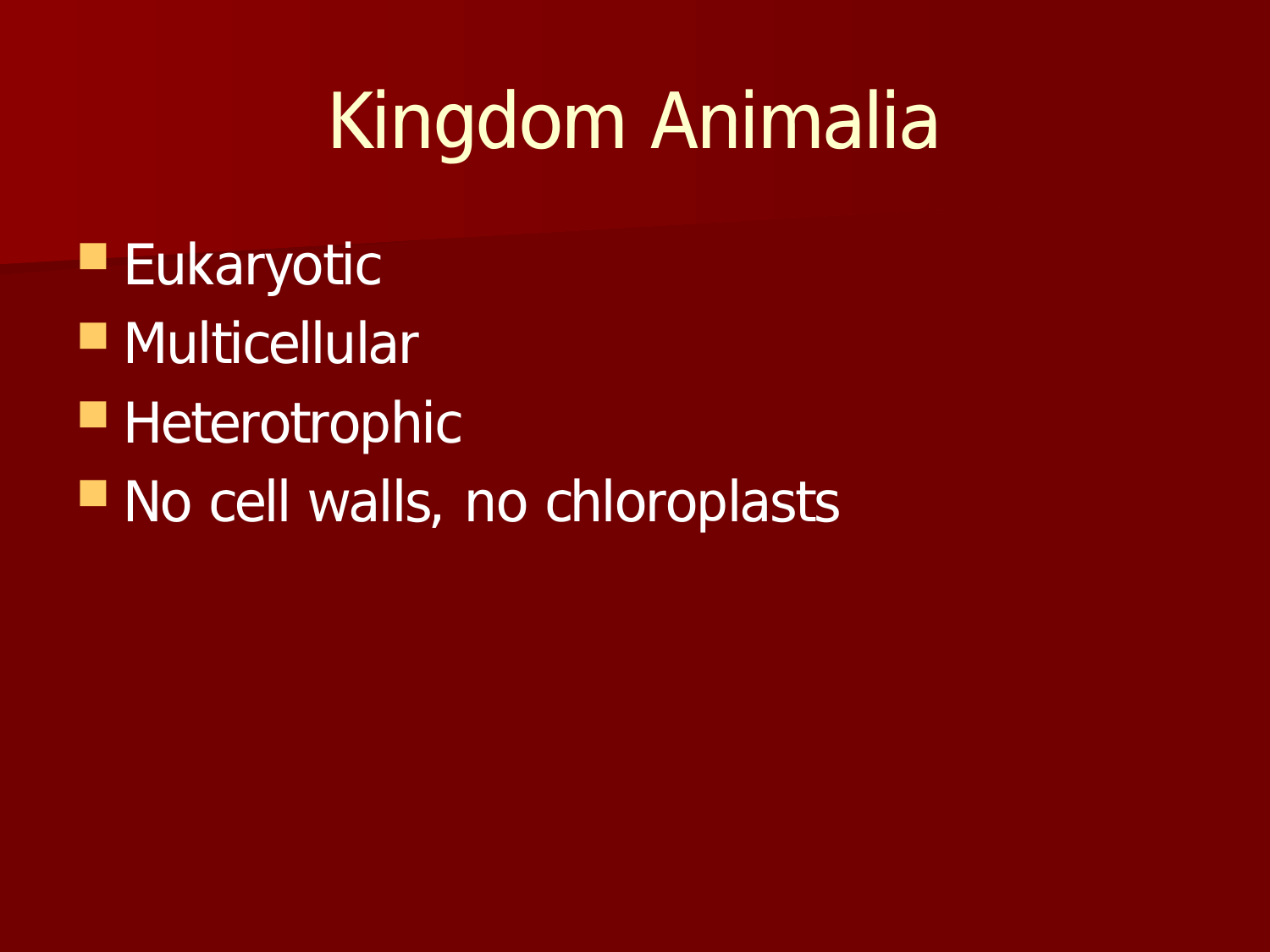

# Kingdom Animalia
Eukaryotic
Multicellular
Heterotrophic
No cell walls, no chloroplasts